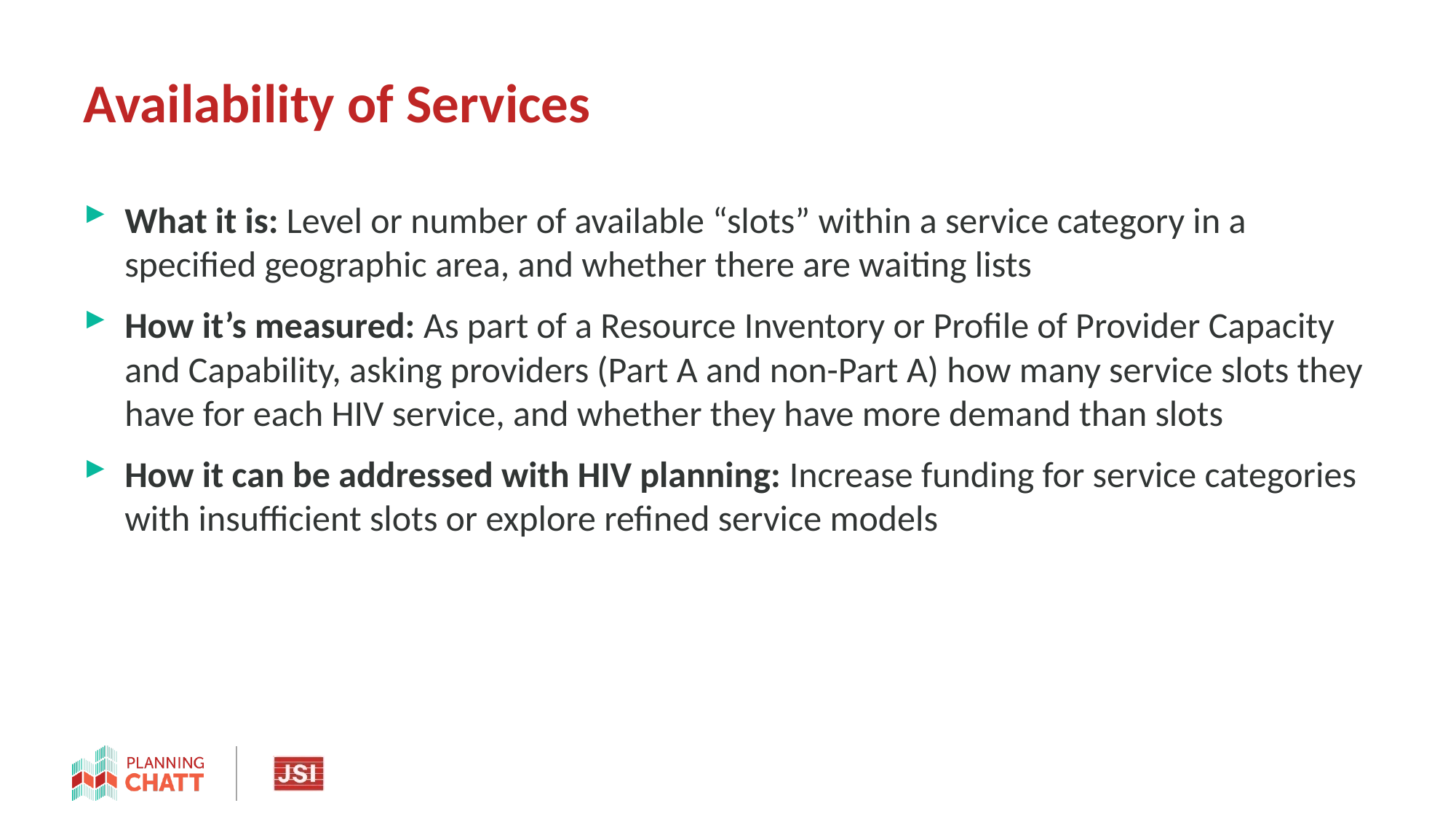

# Availability of Services
What it is: Level or number of available “slots” within a service category in a specified geographic area, and whether there are waiting lists
How it’s measured: As part of a Resource Inventory or Profile of Provider Capacity and Capability, asking providers (Part A and non-Part A) how many service slots they have for each HIV service, and whether they have more demand than slots
How it can be addressed with HIV planning: Increase funding for service categories with insufficient slots or explore refined service models